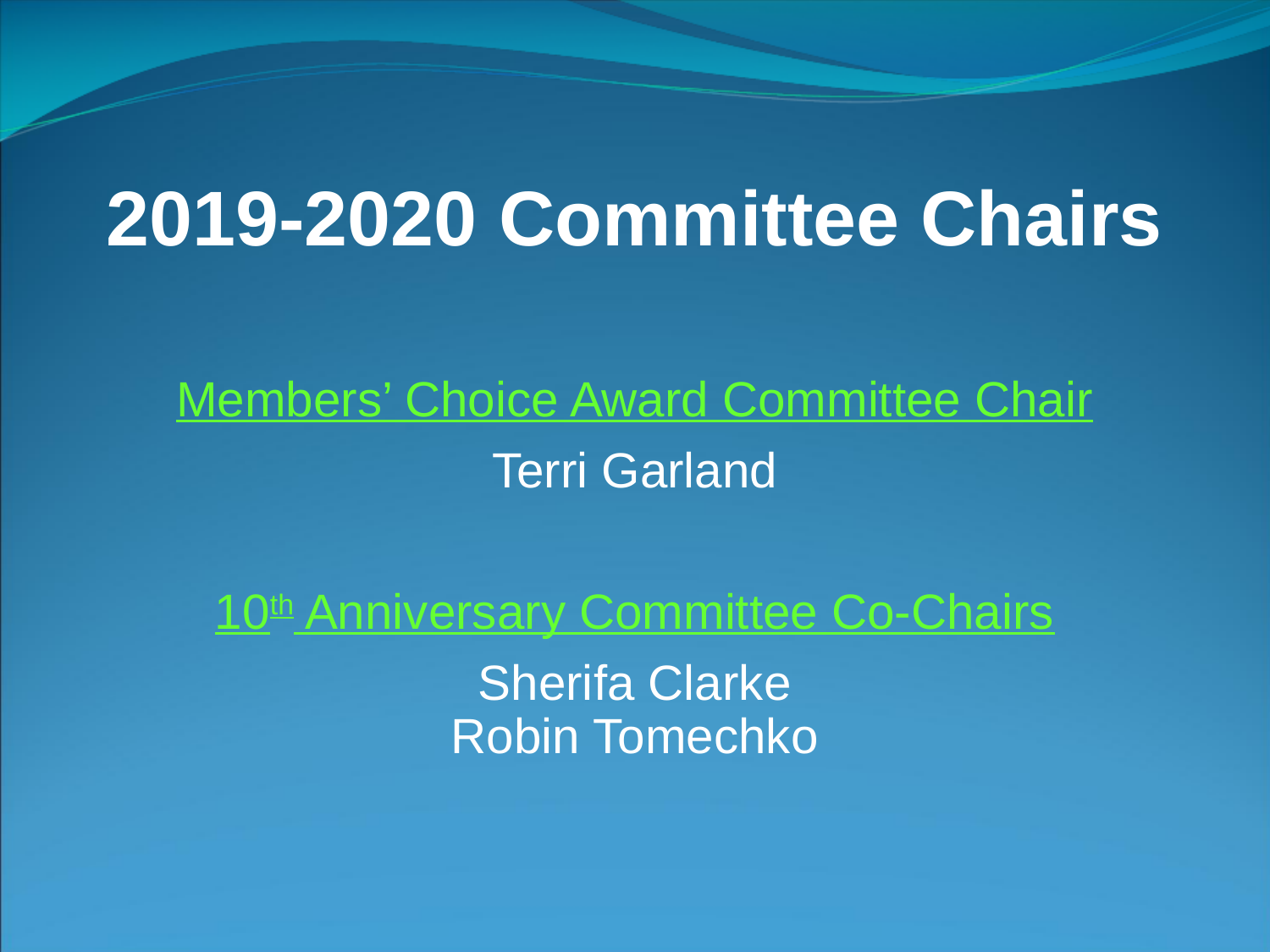

# 2019-2020 Committee Chairs
Members’ Choice Award Committee Chair
Terri Garland

10th Anniversary Committee Co-Chairs
Sherifa Clarke
Robin Tomechko